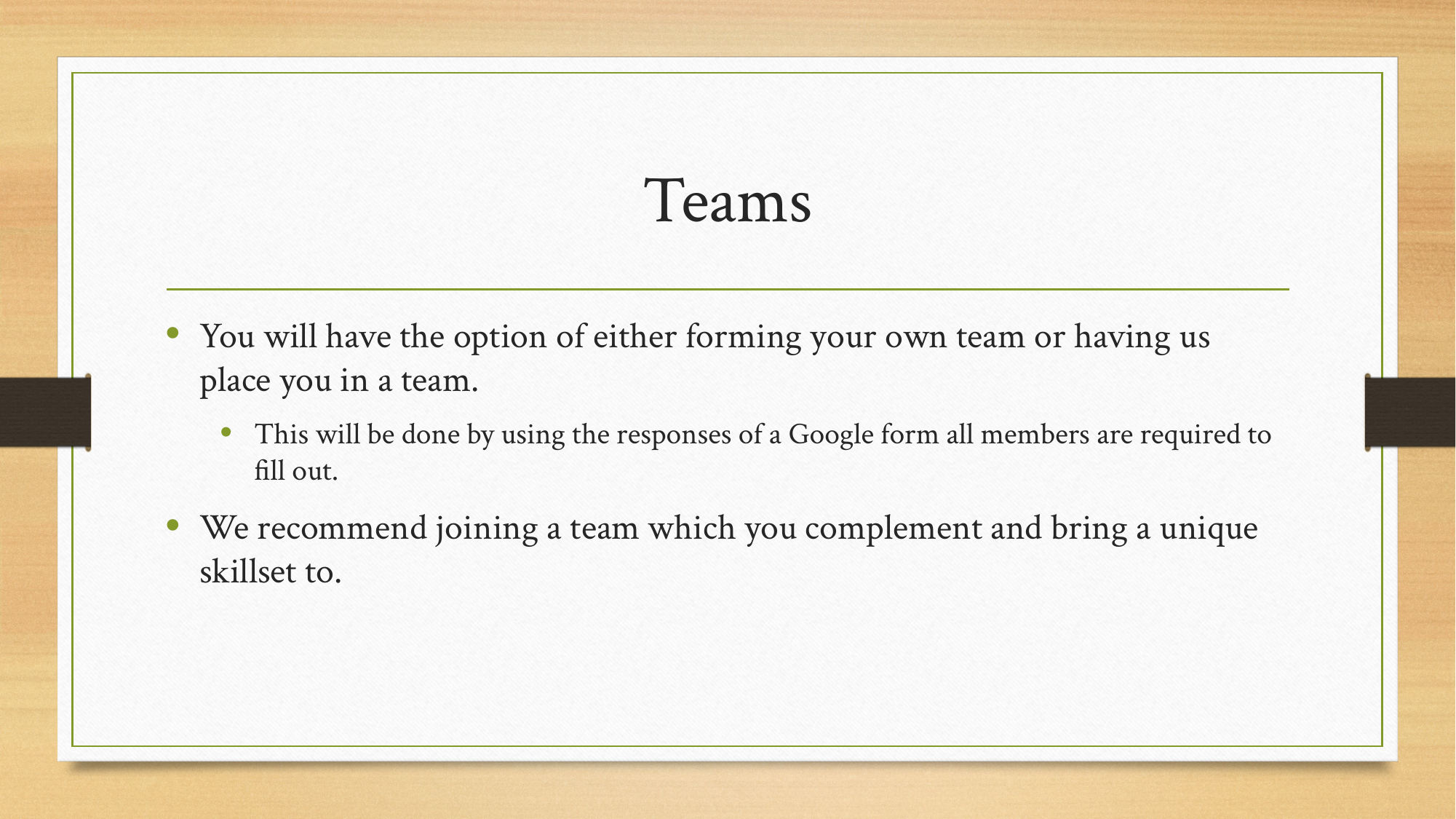

# Teams
You will have the option of either forming your own team or having us place you in a team.
This will be done by using the responses of a Google form all members are required to fill out.
We recommend joining a team which you complement and bring a unique skillset to.